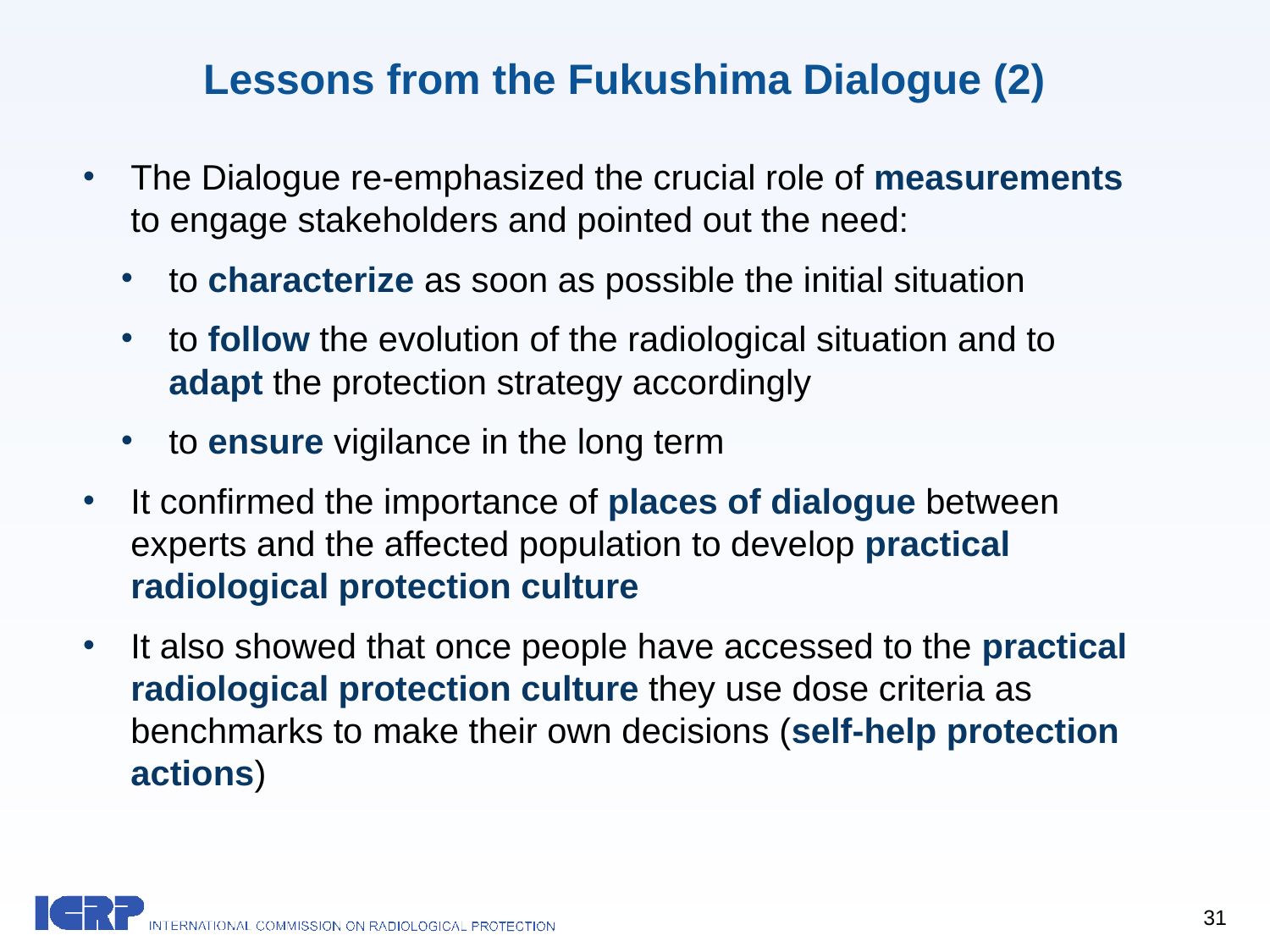

# Lessons from the Fukushima Dialogue (2)
The Dialogue re-emphasized the crucial role of measurements to engage stakeholders and pointed out the need:
to characterize as soon as possible the initial situation
to follow the evolution of the radiological situation and to adapt the protection strategy accordingly
to ensure vigilance in the long term
It confirmed the importance of places of dialogue between experts and the affected population to develop practical radiological protection culture
It also showed that once people have accessed to the practical radiological protection culture they use dose criteria as benchmarks to make their own decisions (self-help protection actions)

31